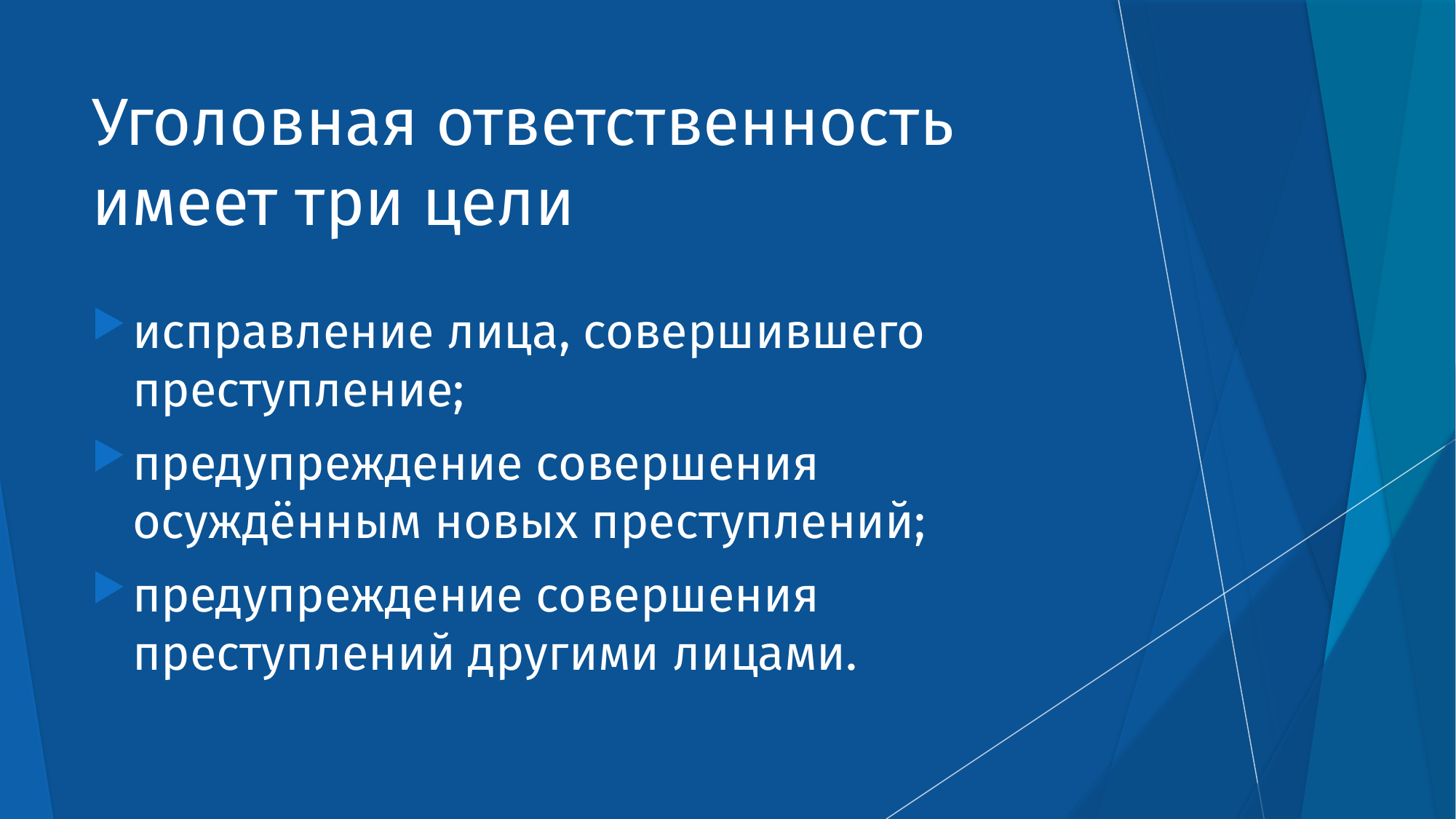

# Уголовная ответственность имеет три цели
исправление лица, совершившего преступление;
предупреждение совершения осуждённым новых преступлений;
предупреждение совершения преступлений другими лицами.